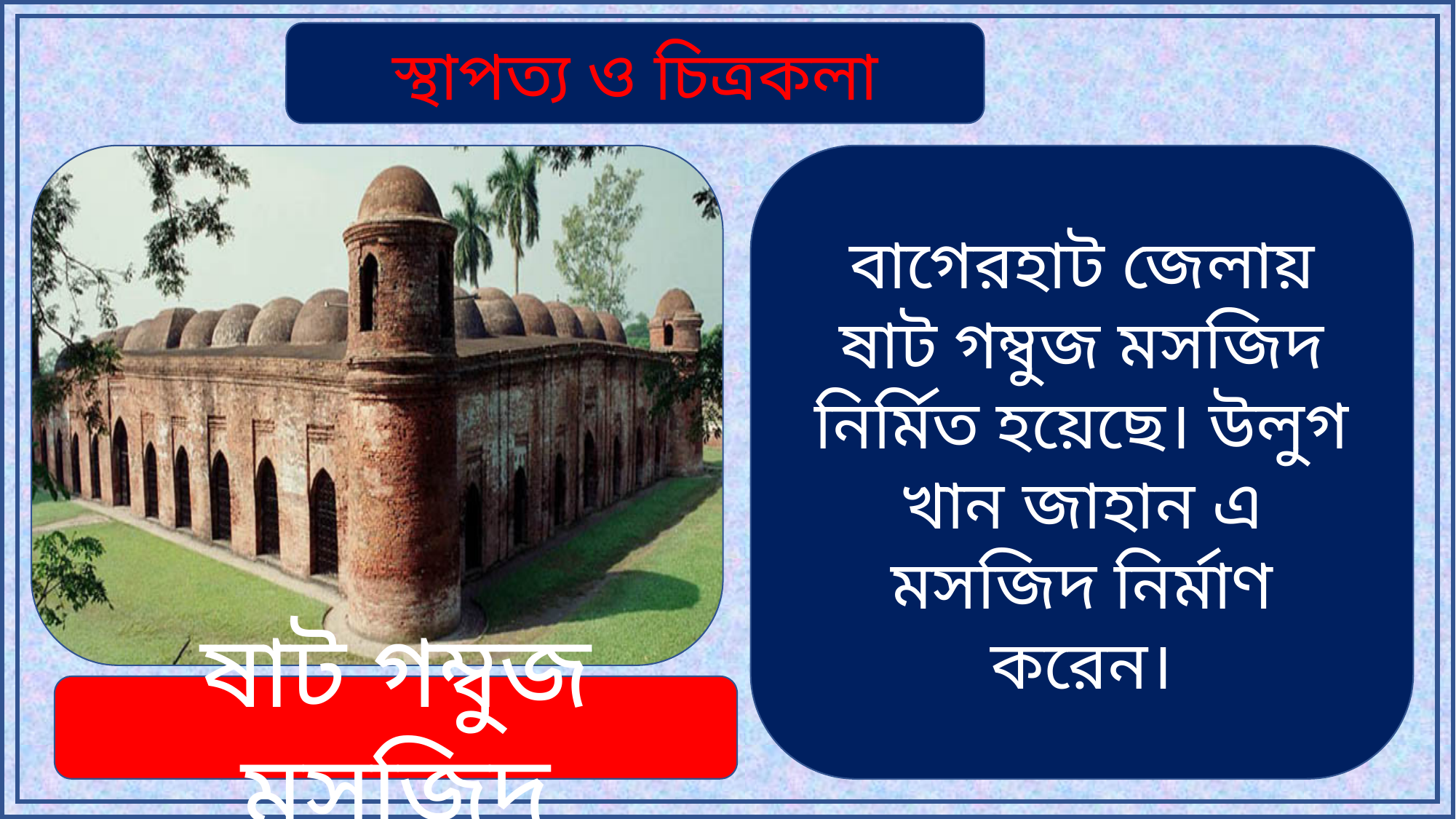

স্থাপত্য ও চিত্রকলা

বাগেরহাট জেলায় ষাট গম্বুজ মসজিদ নির্মিত হয়েছে। উলুগ খান জাহান এ মসজিদ নির্মাণ করেন।
ষাট গম্বুজ মসজিদ